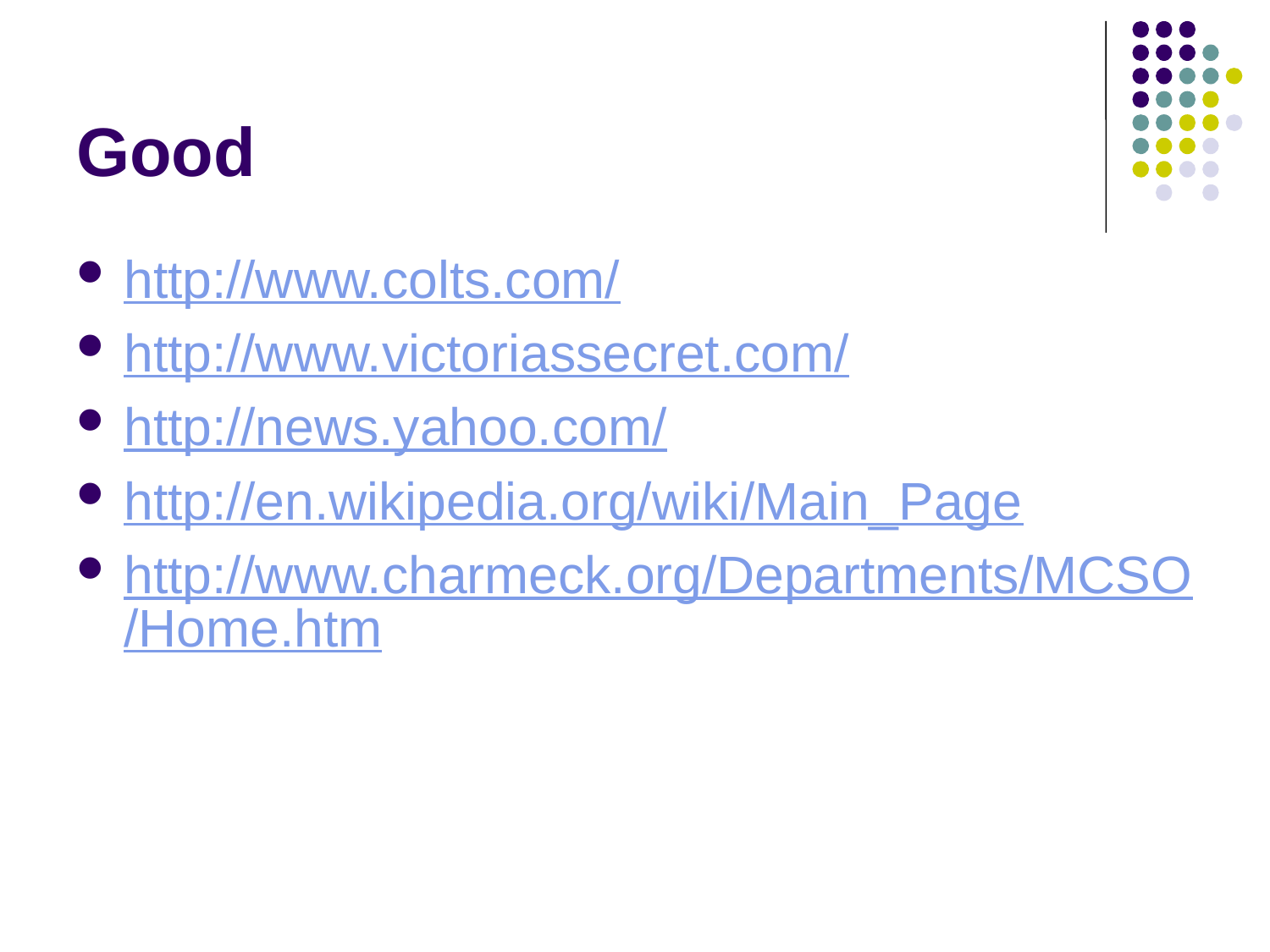

# Good
http://www.colts.com/
http://www.victoriassecret.com/
http://news.yahoo.com/
http://en.wikipedia.org/wiki/Main_Page
http://www.charmeck.org/Departments/MCSO/Home.htm